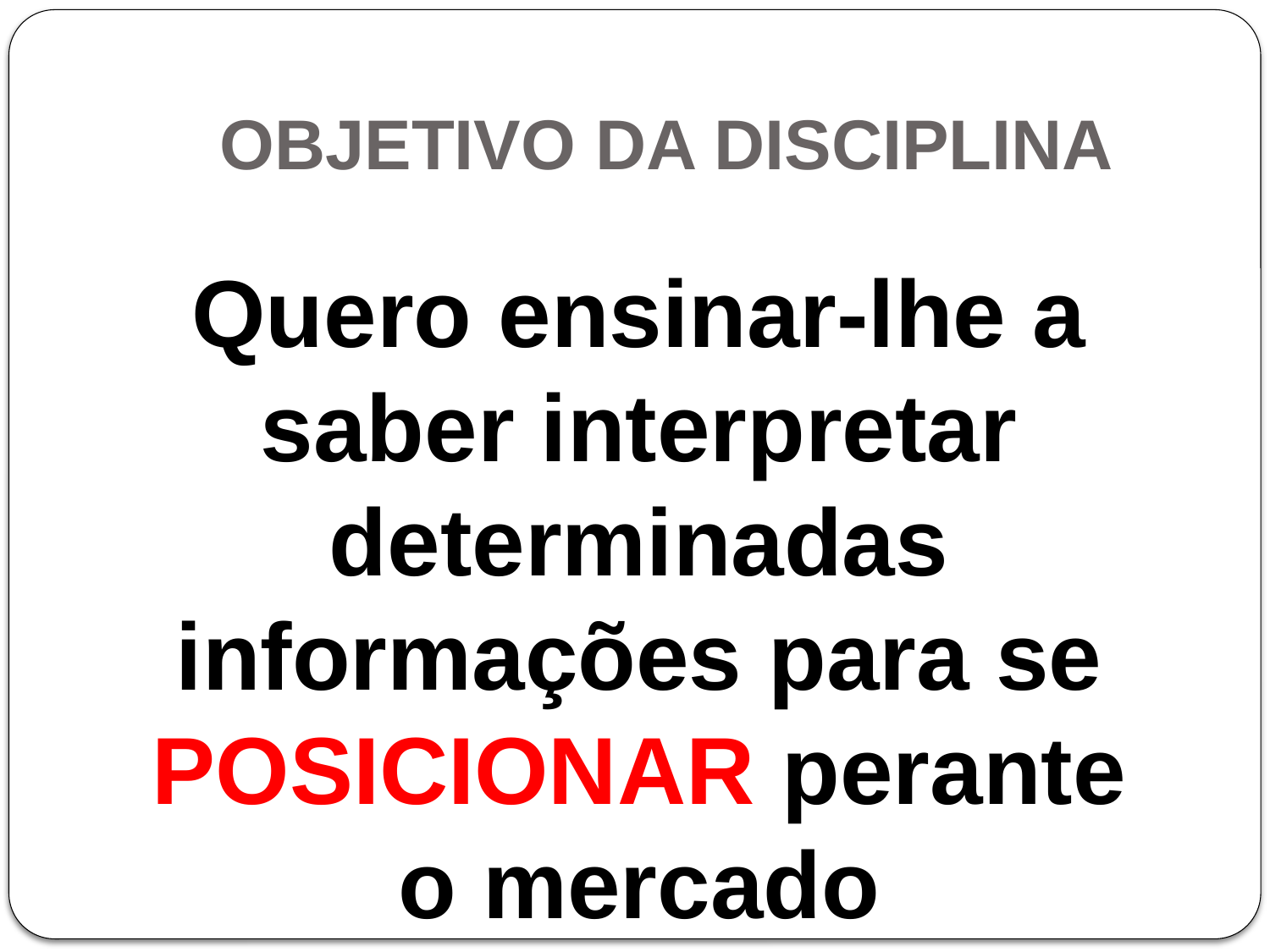

# OBJETIVO DA DISCIPLINA
Quero ensinar-lhe a saber interpretar determinadas informações para se POSICIONAR perante o mercado